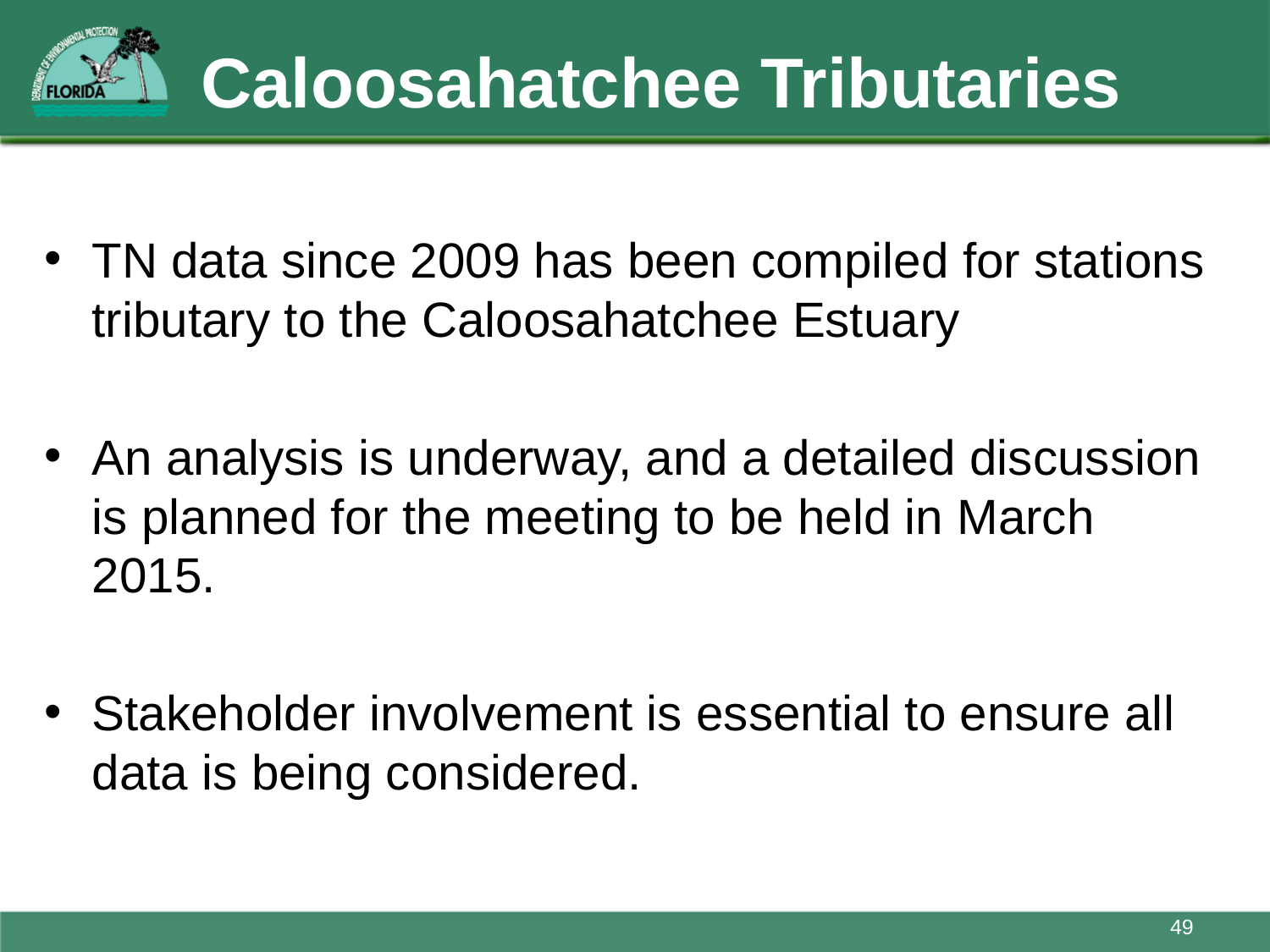

# Caloosahatchee Tributaries
TN data since 2009 has been compiled for stations tributary to the Caloosahatchee Estuary

An analysis is underway, and a detailed discussion is planned for the meeting to be held in March 2015.

Stakeholder involvement is essential to ensure all data is being considered.
49